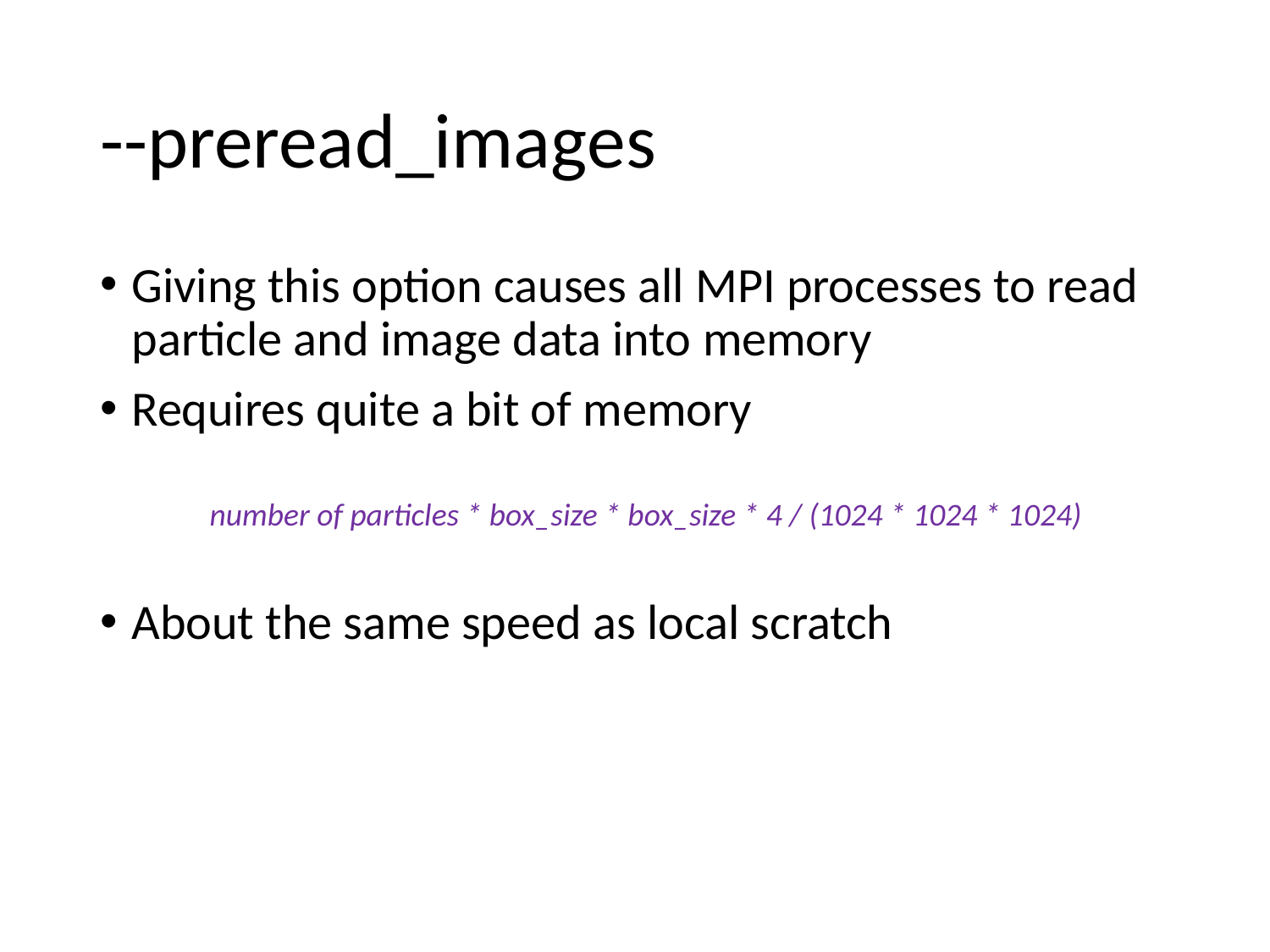

# --preread_images
Giving this option causes all MPI processes to read particle and image data into memory
Requires quite a bit of memory

About the same speed as local scratch

number of particles * box_size * box_size * 4 / (1024 * 1024 * 1024)